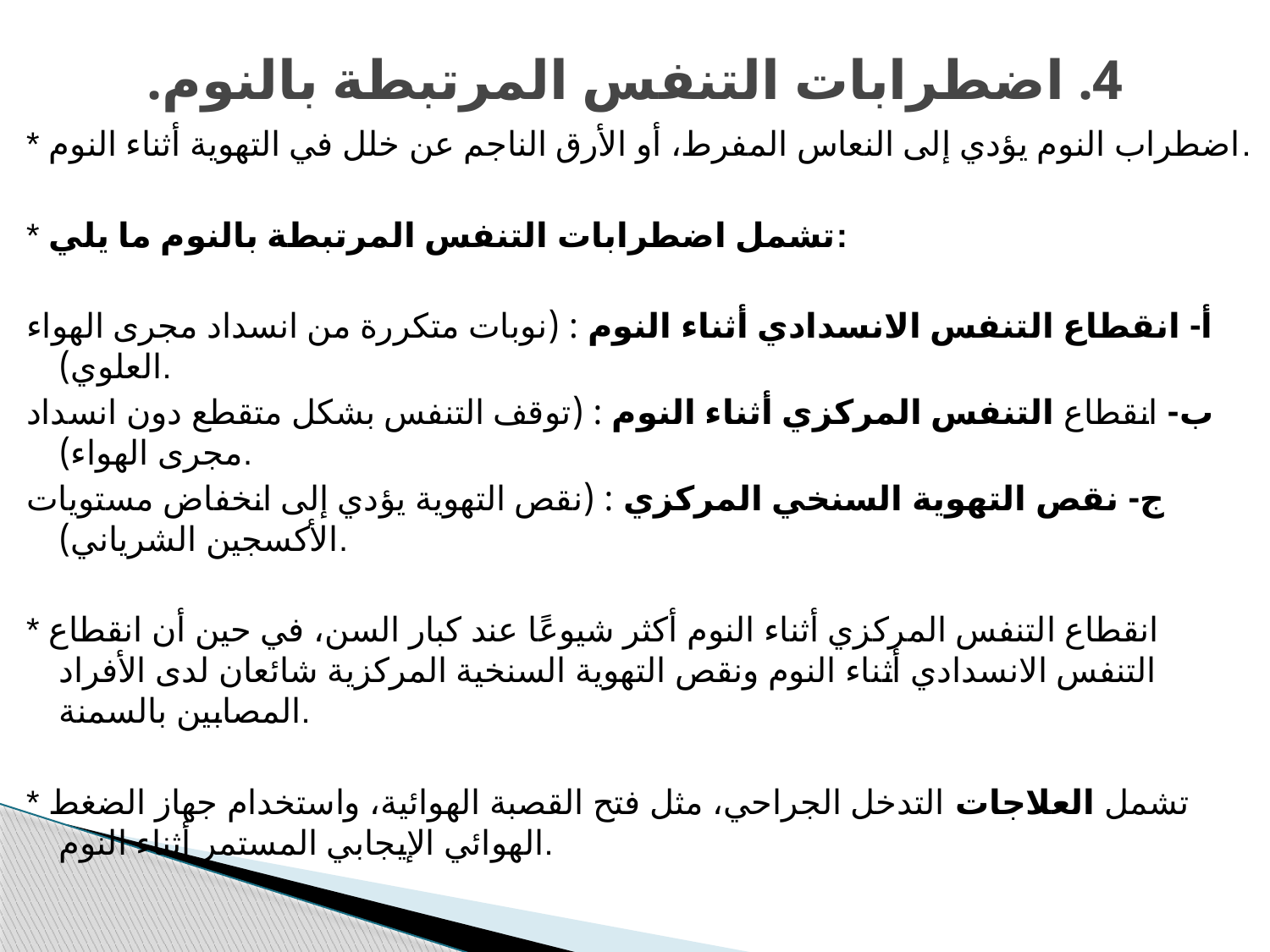

# 4. اضطرابات التنفس المرتبطة بالنوم.
* اضطراب النوم يؤدي إلى النعاس المفرط، أو الأرق الناجم عن خلل في التهوية أثناء النوم.

* تشمل اضطرابات التنفس المرتبطة بالنوم ما يلي:

أ- انقطاع التنفس الانسدادي أثناء النوم : (نوبات متكررة من انسداد مجرى الهواء العلوي).
ب- انقطاع التنفس المركزي أثناء النوم : (توقف التنفس بشكل متقطع دون انسداد مجرى الهواء).
ج- نقص التهوية السنخي المركزي : (نقص التهوية يؤدي إلى انخفاض مستويات الأكسجين الشرياني).

* انقطاع التنفس المركزي أثناء النوم أكثر شيوعًا عند كبار السن، في حين أن انقطاع التنفس الانسدادي أثناء النوم ونقص التهوية السنخية المركزية شائعان لدى الأفراد المصابين بالسمنة.

* تشمل العلاجات التدخل الجراحي، مثل فتح القصبة الهوائية، واستخدام جهاز الضغط الهوائي الإيجابي المستمر أثناء النوم.